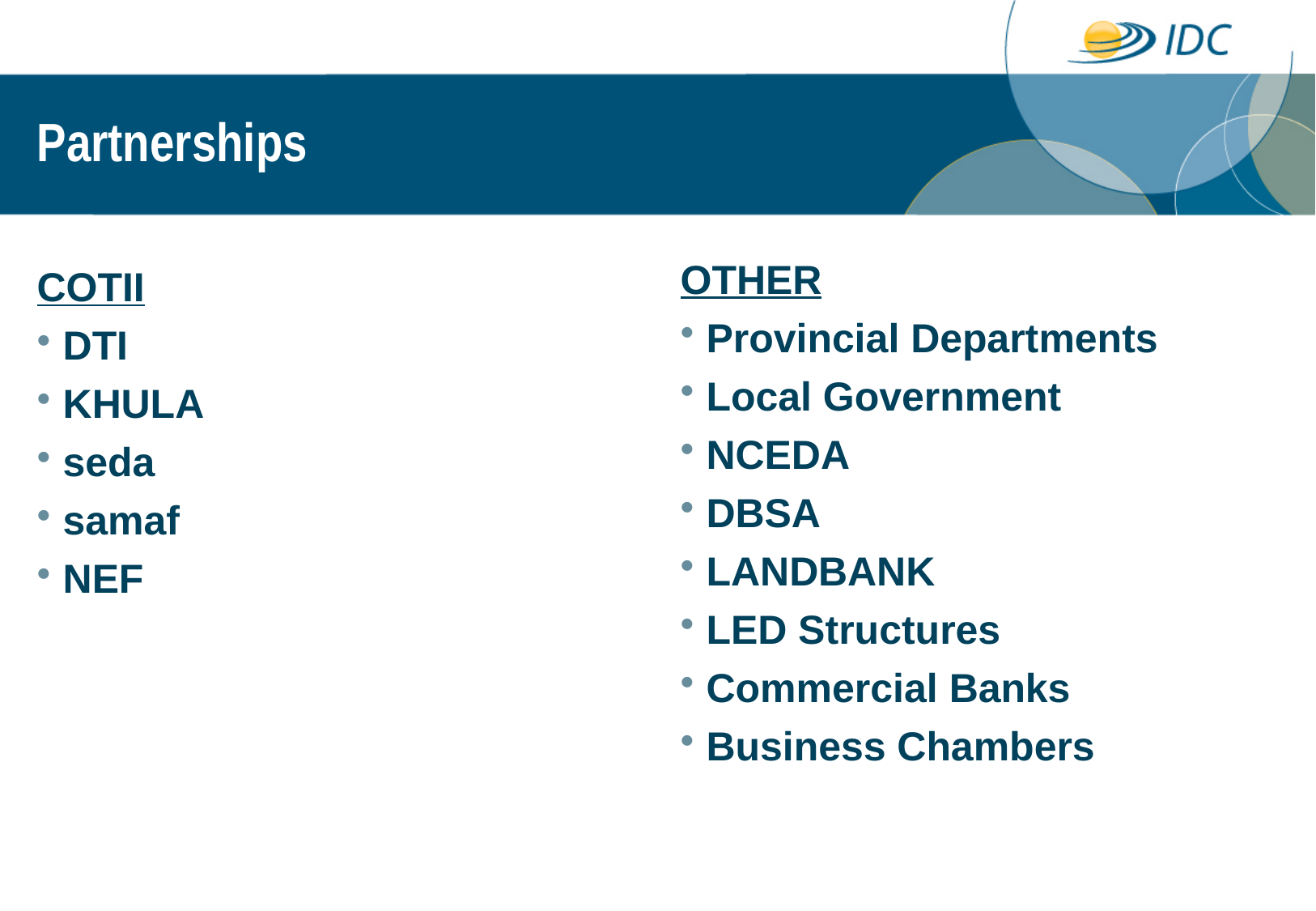

# Partnerships
OTHER
Provincial Departments
Local Government
NCEDA
DBSA
LANDBANK
LED Structures
Commercial Banks
Business Chambers
COTII
DTI
KHULA
seda
samaf
NEF